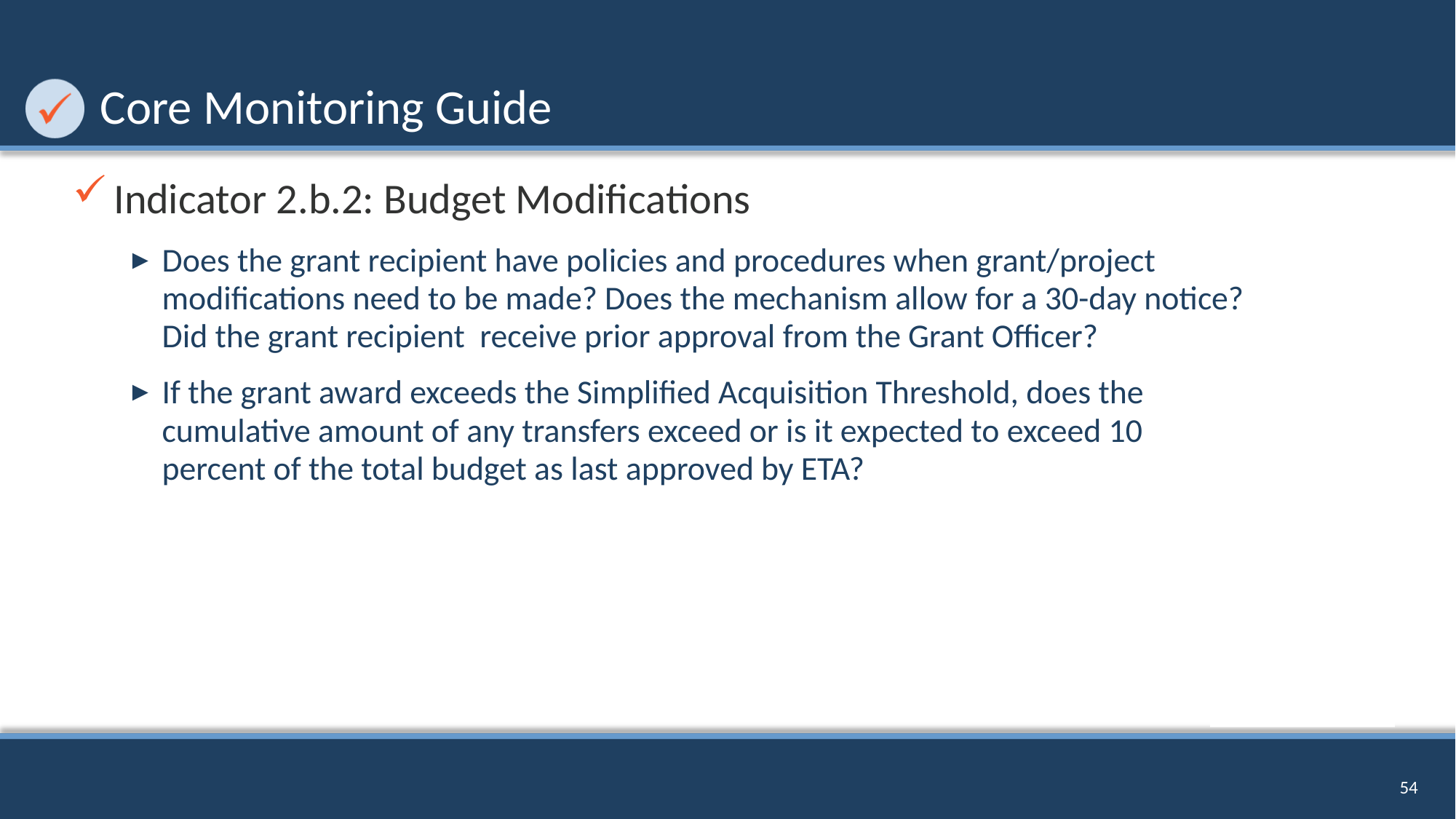

# Core Monitoring Guide
Indicator 2.b.2: Budget Modifications
Does the grant recipient have policies and procedures when grant/project modifications need to be made? Does the mechanism allow for a 30-day notice? Did the grant recipient  receive prior approval from the Grant Officer?
If the grant award exceeds the Simplified Acquisition Threshold, does the cumulative amount of any transfers exceed or is it expected to exceed 10 percent of the total budget as last approved by ETA?

54